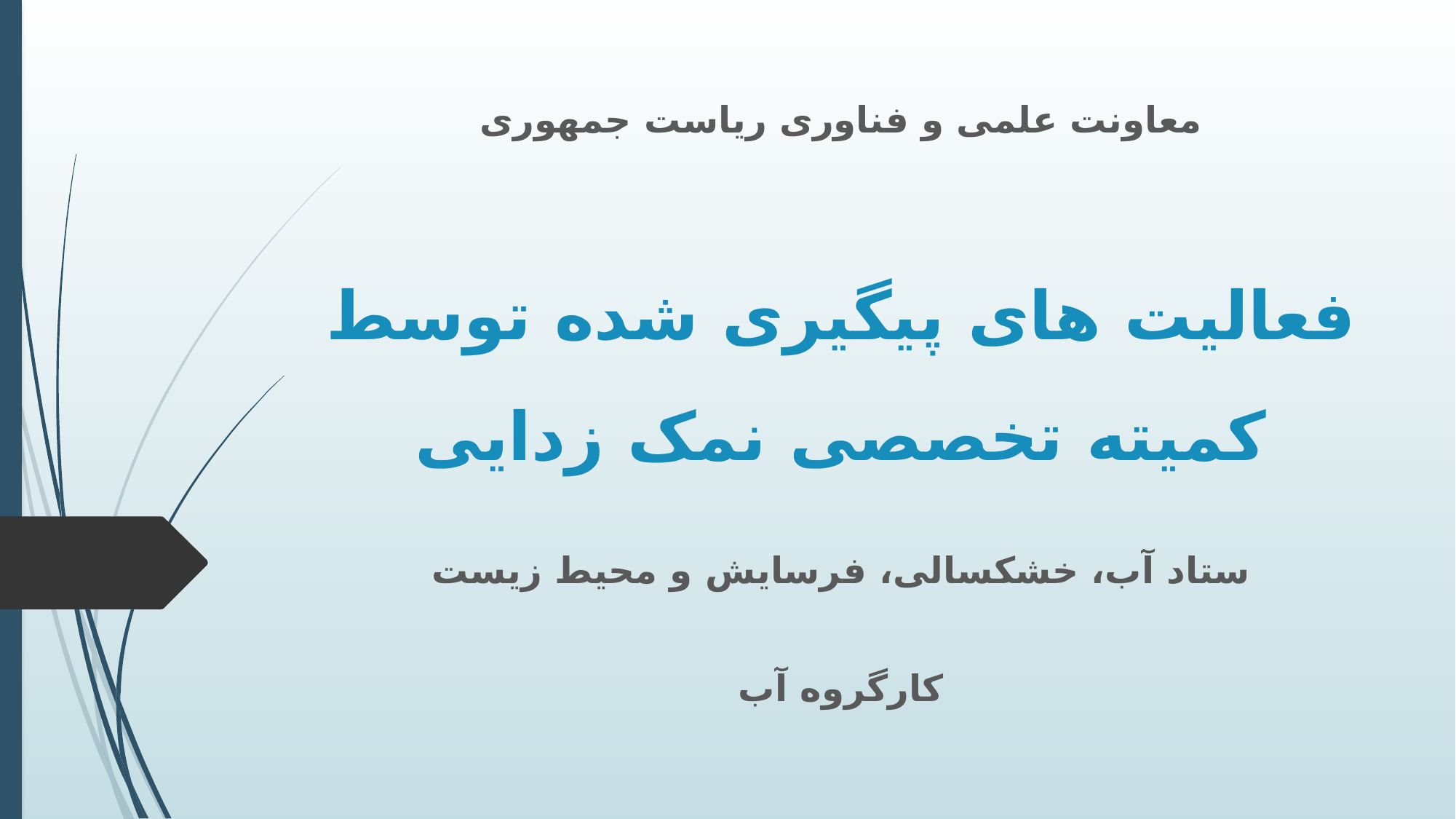

معاونت علمی و فناوری ریاست جمهوری
# فعالیت های پیگیری شده توسط کمیته تخصصی نمک زدایی
ستاد آب، خشکسالی، فرسایش و محیط زیست

کارگروه آب